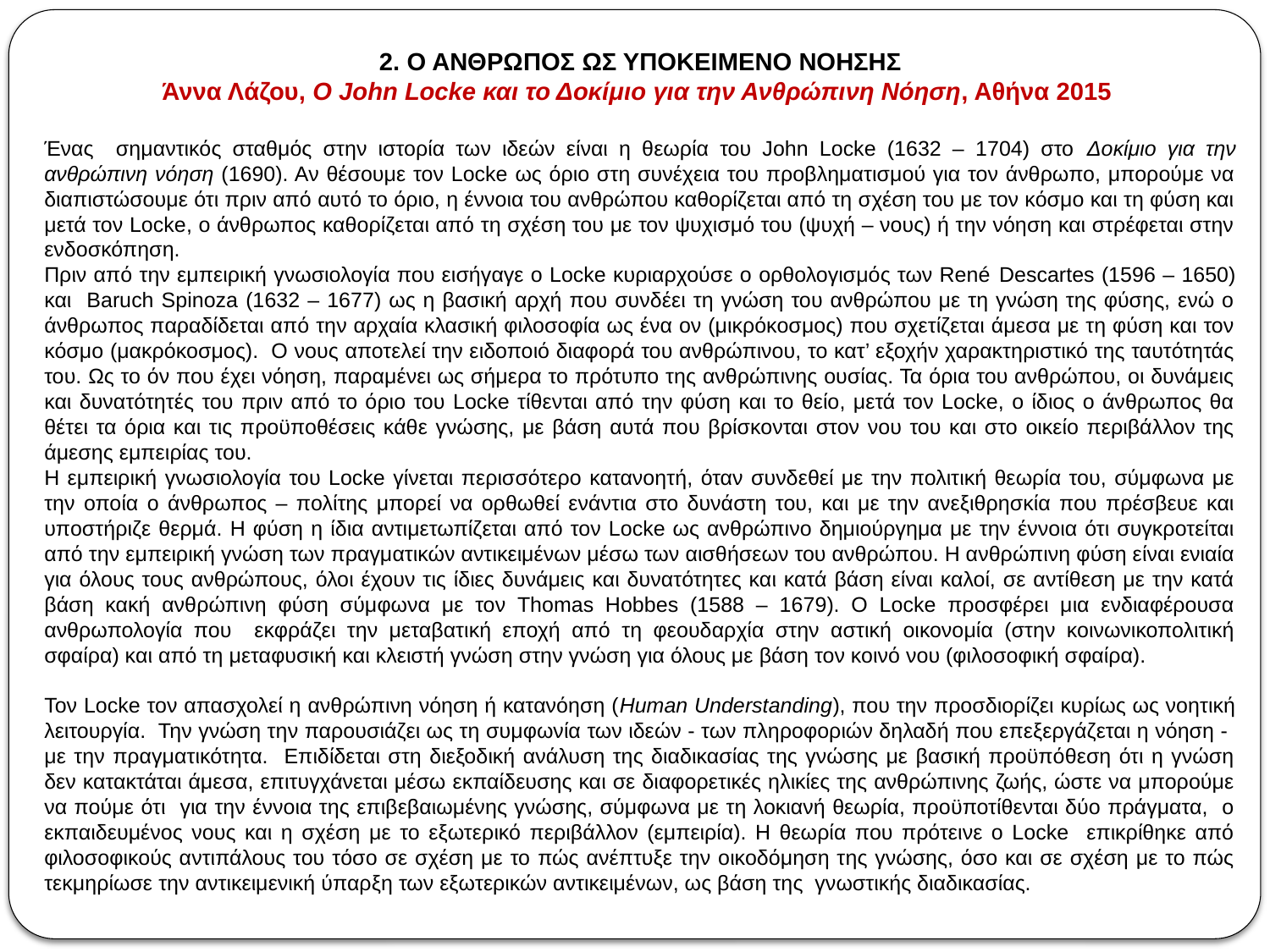

2. Ο ΑΝΘΡΩΠΟΣ ΩΣ ΥΠΟΚΕΙΜΕΝΟ ΝΟΗΣΗΣ
Άννα Λάζου, Ο John Locke και το Δοκίμιο για την Ανθρώπινη Νόηση, Αθήνα 2015

Ένας  σημαντικός σταθμός στην ιστορία των ιδεών είναι η θεωρία του John Locke (1632 – 1704) στο Δοκίμιο για την ανθρώπινη νόηση (1690). Αν θέσουμε τον Locke ως όριο στη συνέχεια του προβληματισμού για τον άνθρωπο, μπορούμε να διαπιστώσουμε ότι πριν από αυτό το όριο, η έννοια του ανθρώπου καθορίζεται από τη σχέση του με τον κόσμο και τη φύση και μετά τον Locke, ο άνθρωπος καθορίζεται από τη σχέση του με τον ψυχισμό του (ψυχή – νους) ή την νόηση και στρέφεται στην ενδοσκόπηση.
Πριν από την εμπειρική γνωσιολογία που εισήγαγε ο Locke κυριαρχούσε ο ορθολογισμός των René Descartes (1596 – 1650) και  Baruch Spinoza (1632 – 1677) ως η βασική αρχή που συνδέει τη γνώση του ανθρώπου με τη γνώση της φύσης, ενώ ο άνθρωπος παραδίδεται από την αρχαία κλασική φιλοσοφία ως ένα ον (μικρόκοσμος) που σχετίζεται άμεσα με τη φύση και τον κόσμο (μακρόκοσμος).  Ο νους αποτελεί την ειδοποιό διαφορά του ανθρώπινου, το κατ’ εξοχήν χαρακτηριστικό της ταυτότητάς του. Ως το όν που έχει νόηση, παραμένει ως σήμερα το πρότυπο της ανθρώπινης ουσίας. Τα όρια του ανθρώπου, οι δυνάμεις και δυνατότητές του πριν από το όριο του Locke τίθενται από την φύση και το θείο, μετά τον Locke, ο ίδιος ο άνθρωπος θα θέτει τα όρια και τις προϋποθέσεις κάθε γνώσης, με βάση αυτά που βρίσκονται στον νου του και στο οικείο περιβάλλον της άμεσης εμπειρίας του.
Η εμπειρική γνωσιολογία του Locke γίνεται περισσότερο κατανοητή, όταν συνδεθεί με την πολιτική θεωρία του, σύμφωνα με την οποία ο άνθρωπος – πολίτης μπορεί να ορθωθεί ενάντια στο δυνάστη του, και με την ανεξιθρησκία που πρέσβευε και υποστήριζε θερμά. Η φύση η ίδια αντιμετωπίζεται από τον Locke ως ανθρώπινο δημιούργημα με την έννοια ότι συγκροτείται από την εμπειρική γνώση των πραγματικών αντικειμένων μέσω των αισθήσεων του ανθρώπου. Η ανθρώπινη φύση είναι ενιαία για όλους τους ανθρώπους, όλοι έχουν τις ίδιες δυνάμεις και δυνατότητες και κατά βάση είναι καλοί, σε αντίθεση με την κατά βάση κακή ανθρώπινη φύση σύμφωνα με τον Thomas Hobbes (1588 – 1679). Ο Locke προσφέρει μια ενδιαφέρουσα ανθρωπολογία που  εκφράζει την μεταβατική εποχή από τη φεουδαρχία στην αστική οικονομία (στην κοινωνικοπολιτική σφαίρα) και από τη μεταφυσική και κλειστή γνώση στην γνώση για όλους με βάση τον κοινό νου (φιλοσοφική σφαίρα).

Τον Locke τον απασχολεί η ανθρώπινη νόηση ή κατανόηση (Human Understanding), που την προσδιορίζει κυρίως ως νοητική λειτουργία.  Την γνώση την παρουσιάζει ως τη συμφωνία των ιδεών - των πληροφοριών δηλαδή που επεξεργάζεται η νόηση -  με την πραγματικότητα.  Επιδίδεται στη διεξοδική ανάλυση της διαδικασίας της γνώσης με βασική προϋπόθεση ότι η γνώση δεν κατακτάται άμεσα, επιτυγχάνεται μέσω εκπαίδευσης και σε διαφορετικές ηλικίες της ανθρώπινης ζωής, ώστε να μπορούμε να πούμε ότι  για την έννοια της επιβεβαιωμένης γνώσης, σύμφωνα με τη λοκιανή θεωρία, προϋποτίθενται δύο πράγματα,  ο εκπαιδευμένος νους και η σχέση με το εξωτερικό περιβάλλον (εμπειρία). Η θεωρία που πρότεινε ο Locke  επικρίθηκε από φιλοσοφικούς αντιπάλους του τόσο σε σχέση με το πώς ανέπτυξε την οικοδόμηση της γνώσης, όσο και σε σχέση με το πώς τεκμηρίωσε την αντικειμενική ύπαρξη των εξωτερικών αντικειμένων, ως βάση της  γνωστικής διαδικασίας.